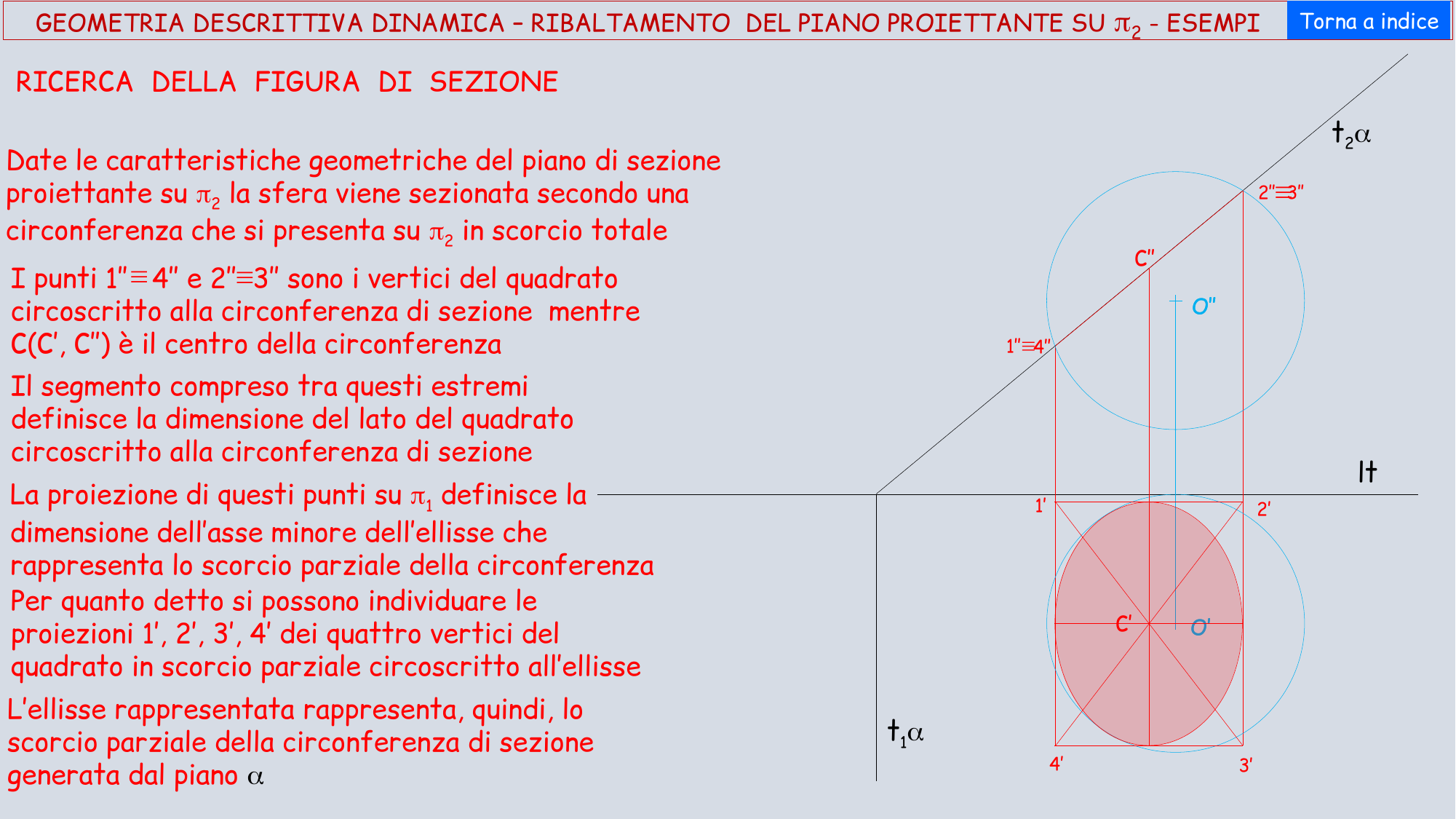

Torna a indice
   GEOMETRIA DESCRITTIVA DINAMICA – RIBALTAMENTO  DEL PIANO PROIETTANTE SU π2 - ESEMPI
RICERCA  DELLA  FIGURA  DI  SEZIONE
t2α
Date le caratteristiche geometriche del piano di sezione proiettante su π2 la sfera viene sezionata secondo una circonferenza che si presenta su π2 in scorcio totale
≡

2’’
3’’
C’’
≡
≡
I punti 1’’   4’’ e 2’’  3’’ sono i vertici del quadrato circoscritto alla circonferenza di sezione  mentre C(C’, C’’) è il centro della circonferenza
O’’
O’’
≡
1’’
4’’
Il segmento compreso tra questi estremi definisce la dimensione del lato del quadrato circoscritto alla circonferenza di sezione
lt
La proiezione di questi punti su π1 definisce la dimensione dell’asse minore dell’ellisse che rappresenta lo scorcio parziale della circonferenza
1’
2’

Per quanto detto si possono individuare le proiezioni 1’, 2’, 3’, 4’ dei quattro vertici del quadrato in scorcio parziale circoscritto all’ellisse
C’
O’
O’
L’ellisse rappresentata rappresenta, quindi, lo scorcio parziale della circonferenza di sezione generata dal piano α
t1α
4’
3’